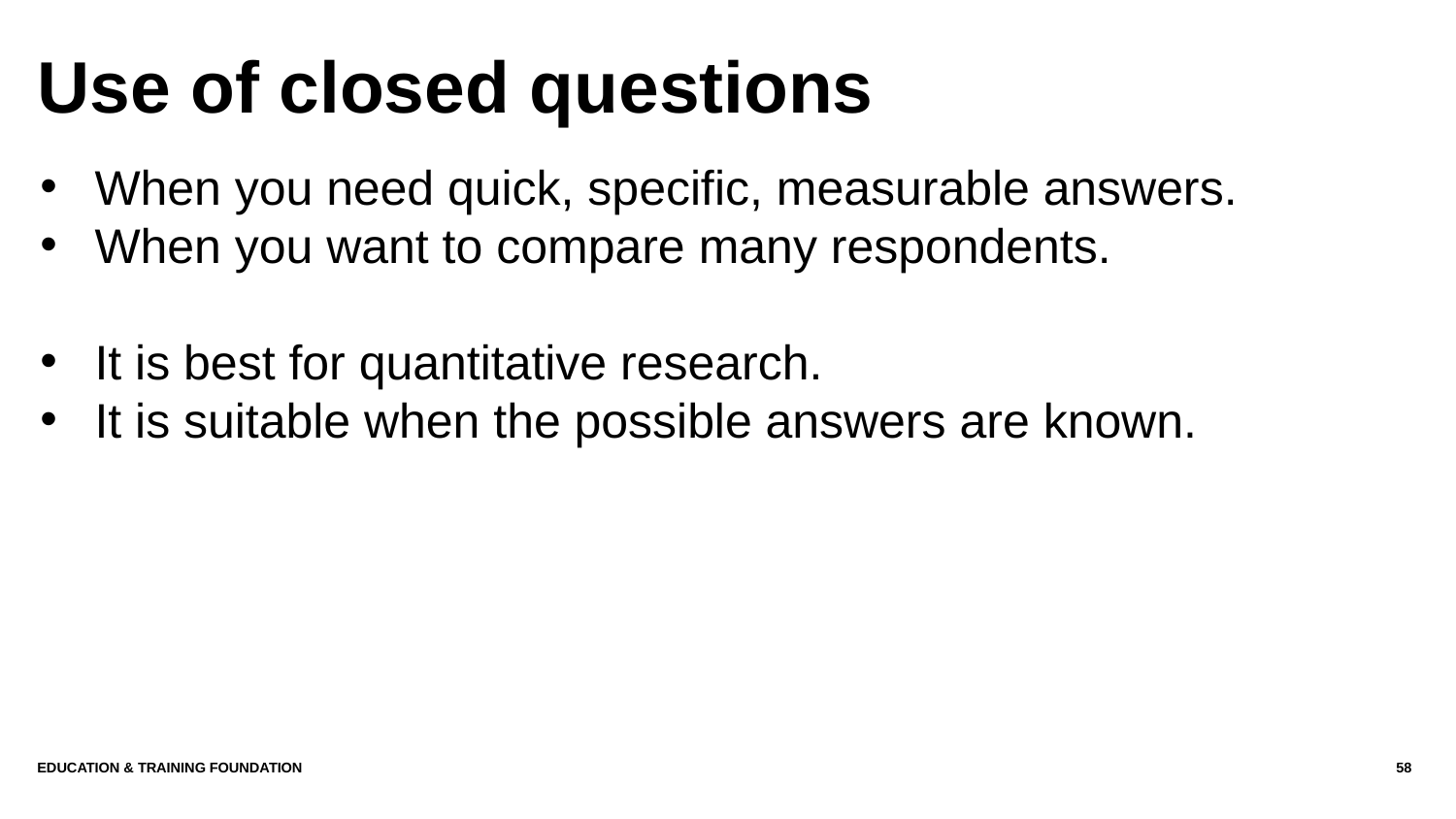

# Use of closed questions
When you need quick, specific, measurable answers.
When you want to compare many respondents.

It is best for quantitative research.
It is suitable when the possible answers are known.

Education & Training Foundation
58